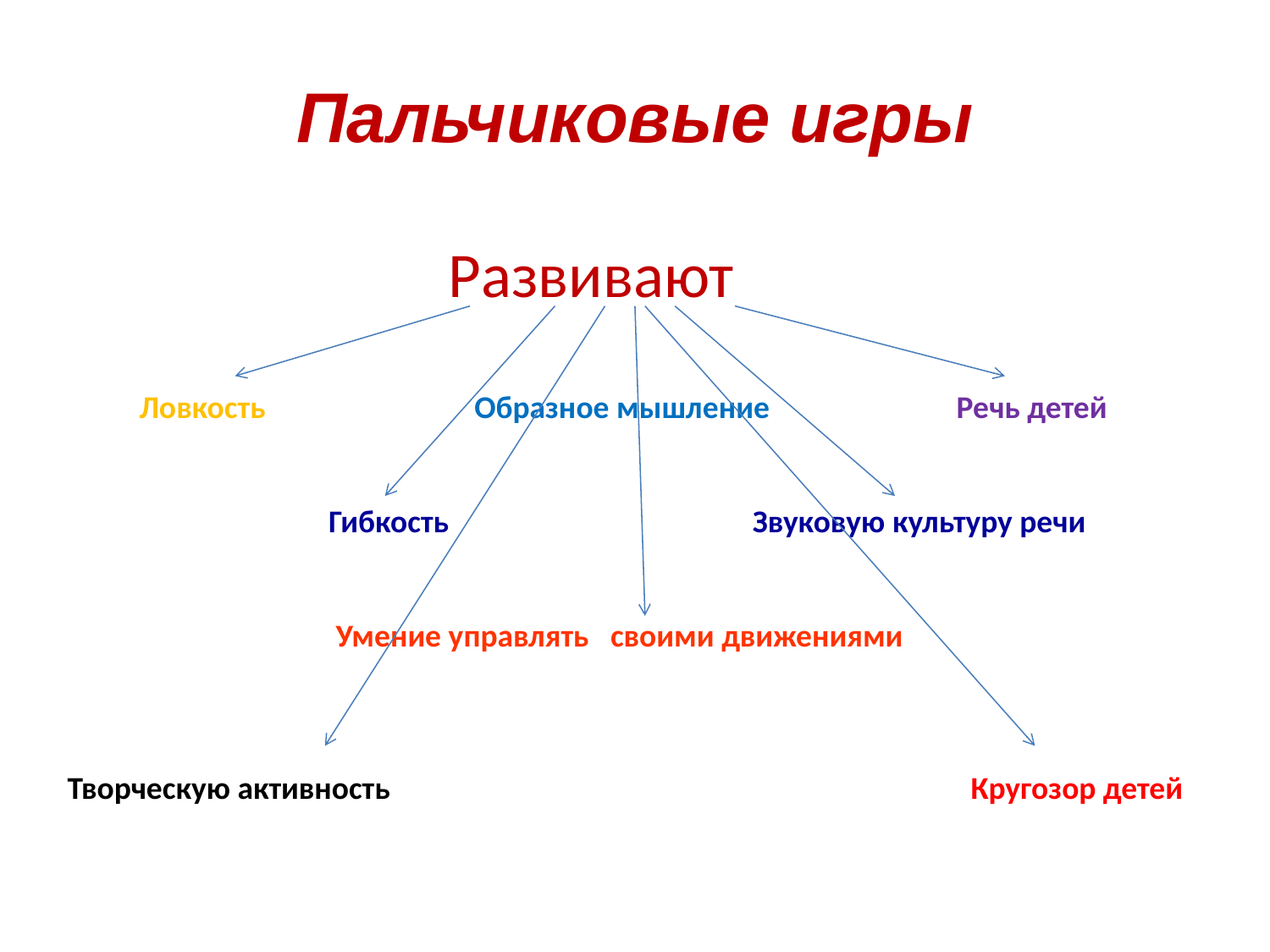

Пальчиковые игры
 			Развивают

          Ловкость                             Образное мышление 		Речь детей

							                           			 Гибкость                   	       Звуковую культуру речи

               		  Умение управлять   своими движениями

Творческую активность          				  Кругозор детей